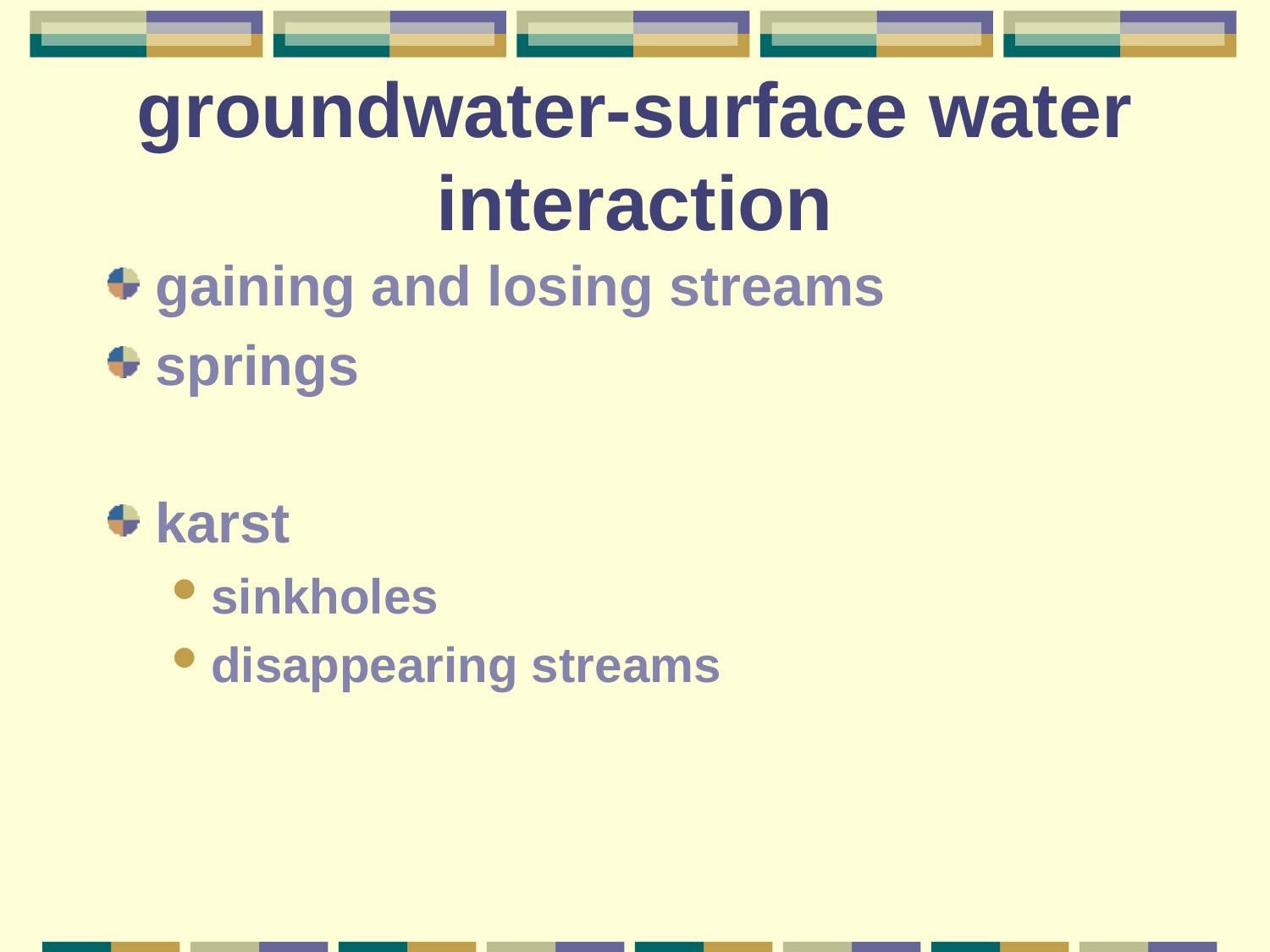

# groundwater-surface water interaction
gaining and losing streams
springs

karst
sinkholes
disappearing streams